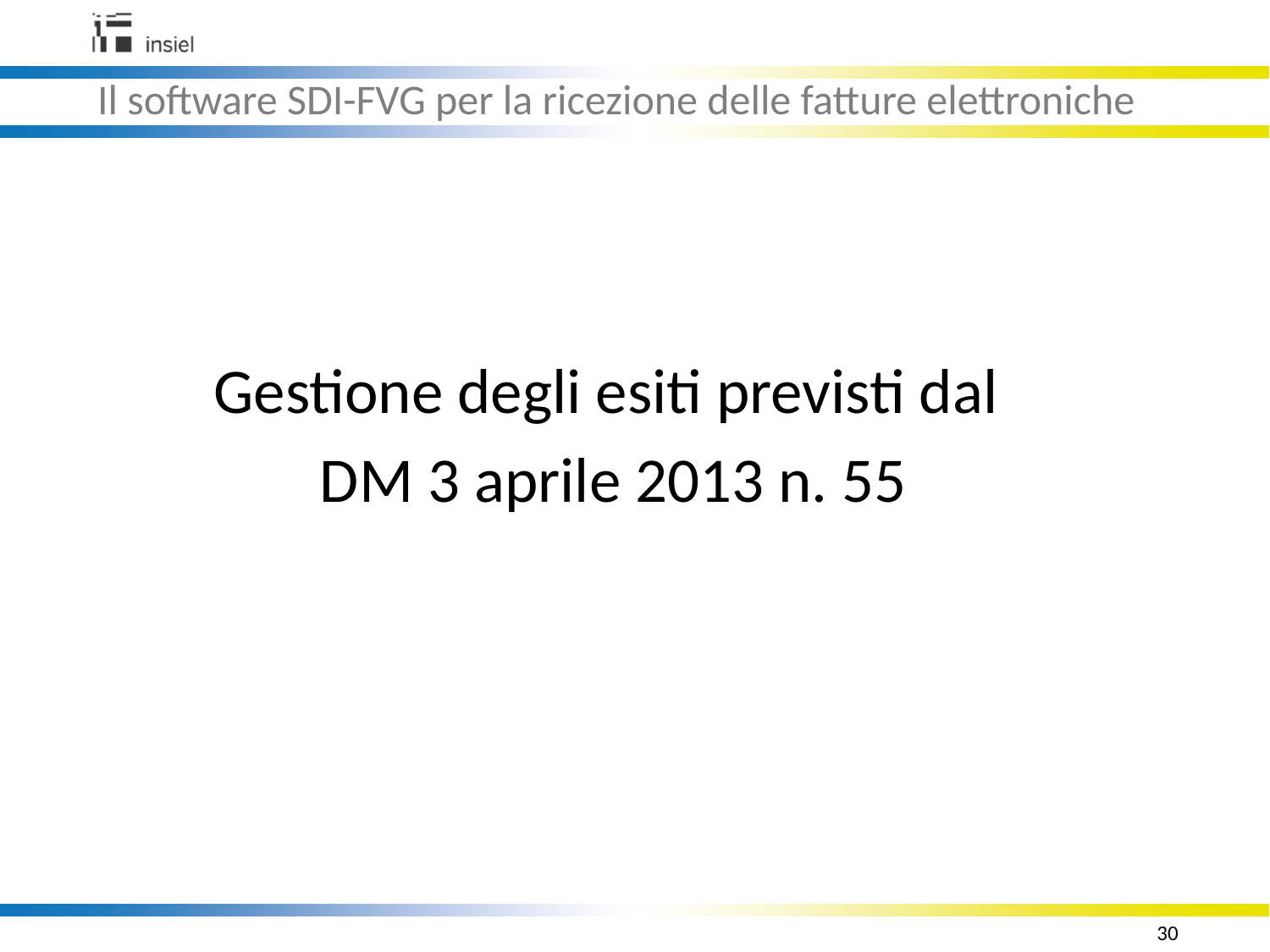

Il software SDI-FVG per la ricezione delle fatture elettroniche

Gestione degli esiti previsti dal
 DM 3 aprile 2013 n. 55